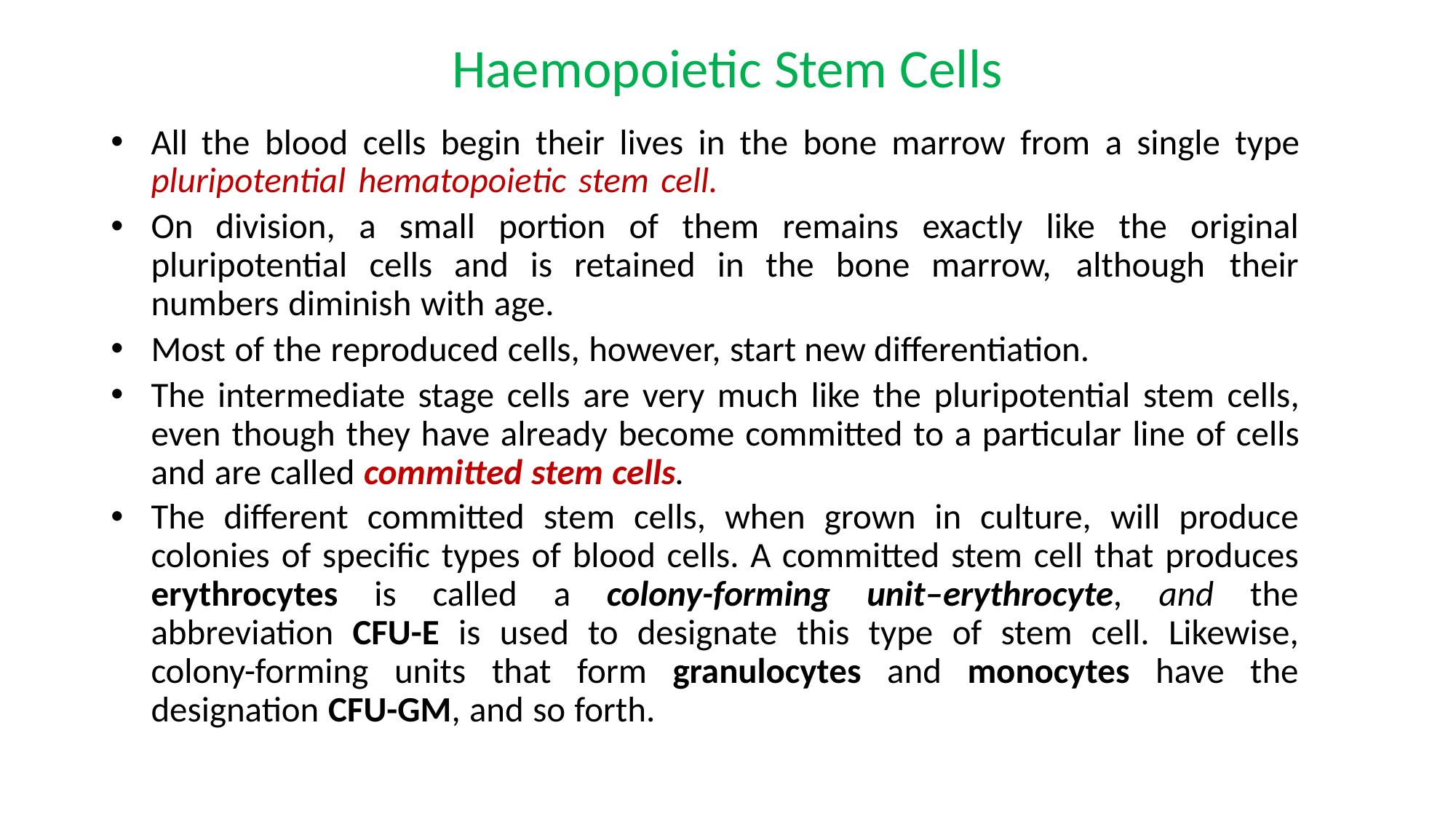

# Haemopoietic Stem Cells
All the blood cells begin their lives in the bone marrow from a single type pluripotential hematopoietic stem cell.
On division, a small portion of them remains exactly like the original pluripotential cells and is retained in the bone marrow, although their numbers diminish with age.
Most of the reproduced cells, however, start new differentiation.
The intermediate stage cells are very much like the pluripotential stem cells, even though they have already become committed to a particular line of cells and are called committed stem cells.
The different committed stem cells, when grown in culture, will produce colonies of specific types of blood cells. A committed stem cell that produces erythrocytes is called a colony-forming unit–erythrocyte, and the abbreviation CFU-E is used to designate this type of stem cell. Likewise, colony-forming units that form granulocytes and monocytes have the designation CFU-GM, and so forth.